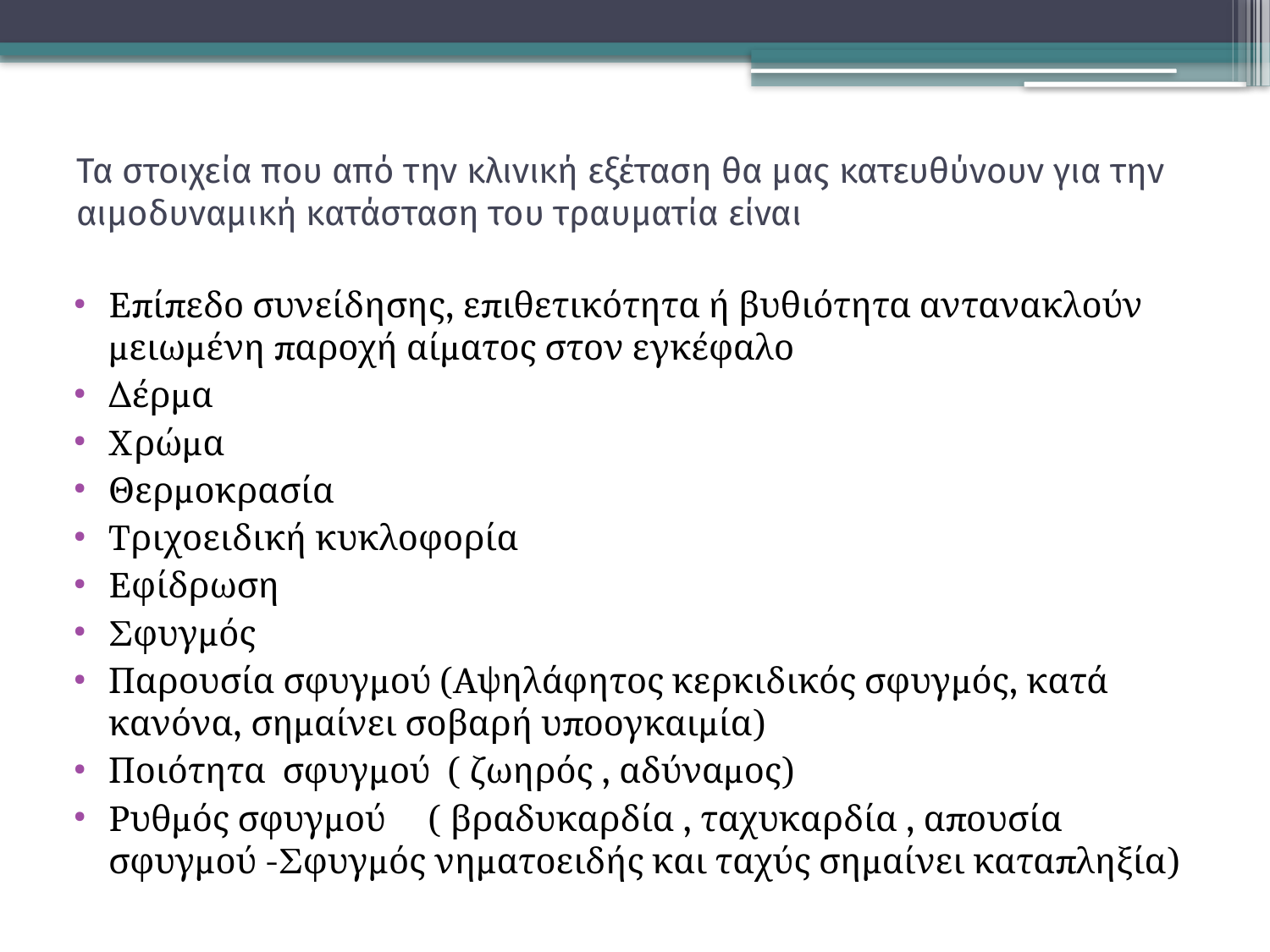

# Τα στοιχεία που από την κλινική εξέταση θα μας κατευθύνουν για την αιμοδυναμική κατάσταση του τραυματία είναι
Επίπεδο συνείδησης, επιθετικότητα ή βυθιότητα αντανακλούν μειωμένη παροχή αίματος στον εγκέφαλο
Δέρμα
Χρώμα
Θερμοκρασία
Τριχοειδική κυκλοφορία
Εφίδρωση
Σφυγμός
Παρουσία σφυγμού (Αψηλάφητος κερκιδικός σφυγμός, κατά κανόνα, σημαίνει σοβαρή υποογκαιμία)
Ποιότητα  σφυγμού  ( ζωηρός , αδύναμος)
Ρυθμός σφυγμού     ( βραδυκαρδία , ταχυκαρδία , απουσία σφυγμού -Σφυγμός νηματοειδής και ταχύς σημαίνει καταπληξία)